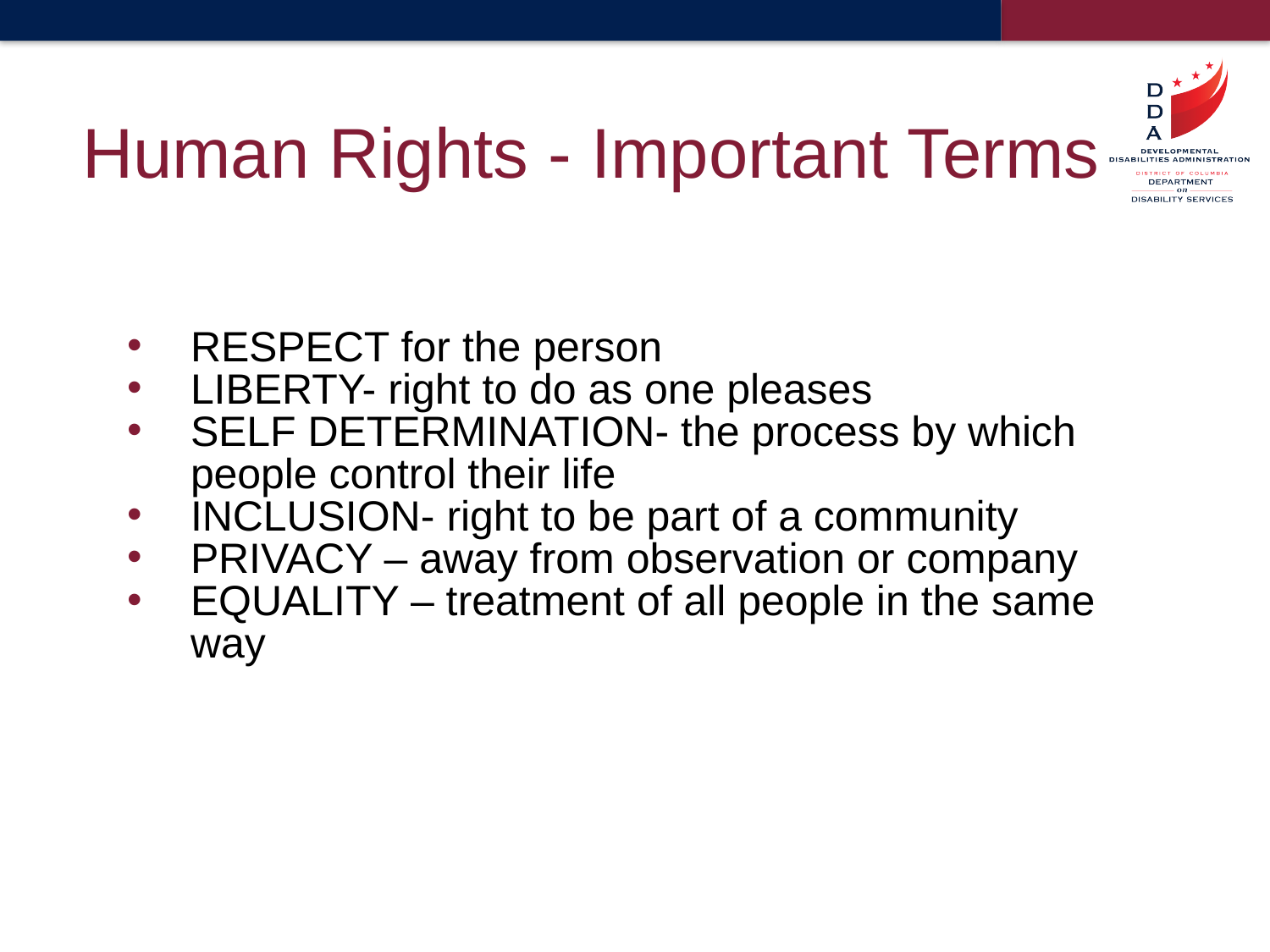

# Human Rights - Important Terms
RESPECT for the person
LIBERTY- right to do as one pleases
SELF DETERMINATION- the process by which people control their life
INCLUSION- right to be part of a community
PRIVACY – away from observation or company
EQUALITY – treatment of all people in the same way